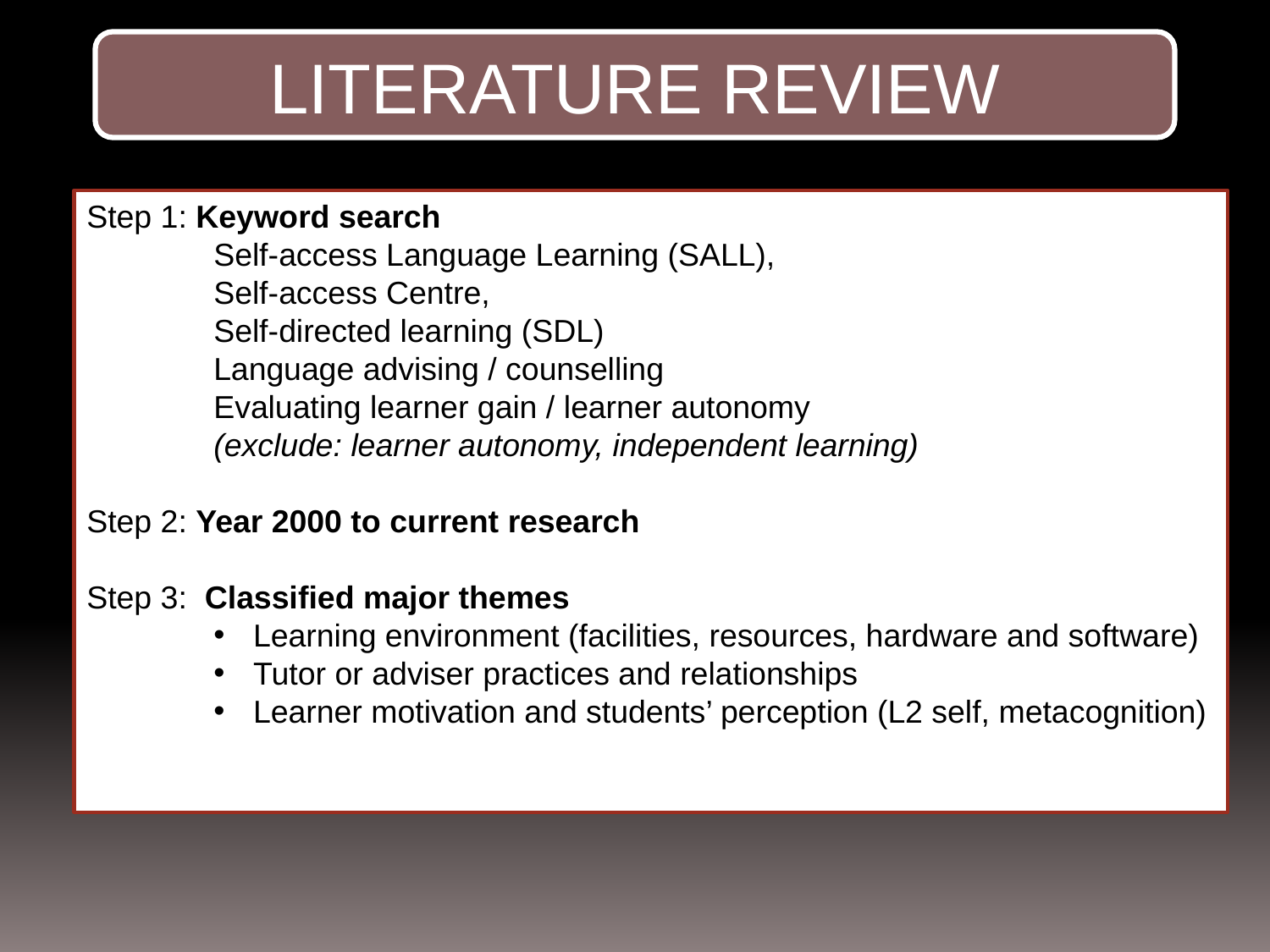

LITERATURE REVIEW
Step 1: Keyword search
Self-access Language Learning (SALL),
Self-access Centre,
Self-directed learning (SDL)
Language advising / counselling
Evaluating learner gain / learner autonomy
(exclude: learner autonomy, independent learning)

Step 2: Year 2000 to current research

Step 3:  Classified major themes
Learning environment (facilities, resources, hardware and software)
Tutor or adviser practices and relationships
Learner motivation and students’ perception (L2 self, metacognition)